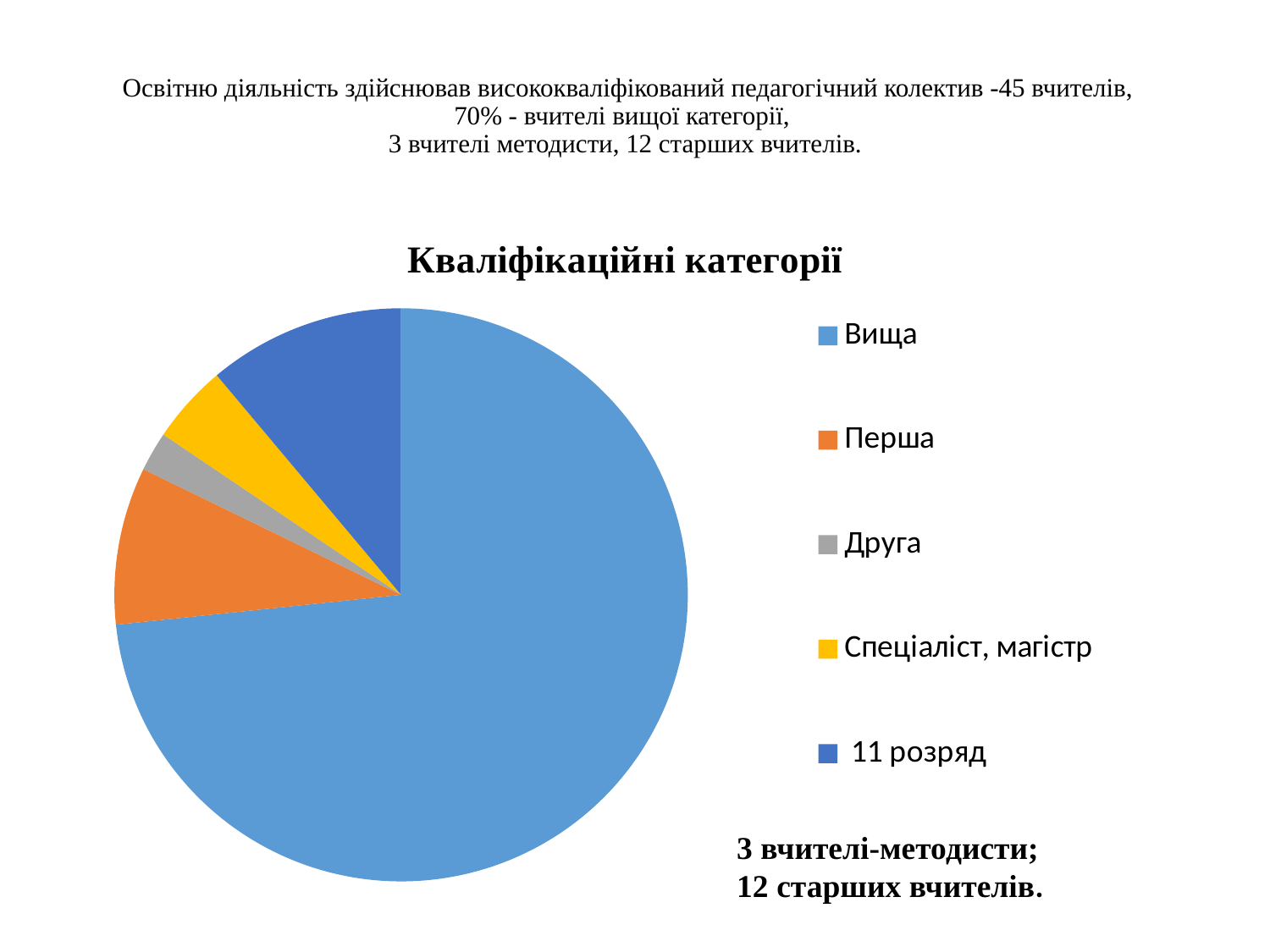

# Освітню діяльність здійснював висококваліфікований педагогічний колектив -45 вчителів, 70% - вчителі вищої категорії, 3 вчителі методисти, 12 старших вчителів.

### Chart: Кваліфікаційні категорії

| Category | Кваліфікаційні категорії |
|---|---|
| Вища | 33.0 |
| Перша | 4.0 |
| Друга | 1.0 |
| Спеціаліст, магістр | 2.0 |
|  11 розряд | 5.0 |
3 вчителі-методисти;
12 старших вчителів.